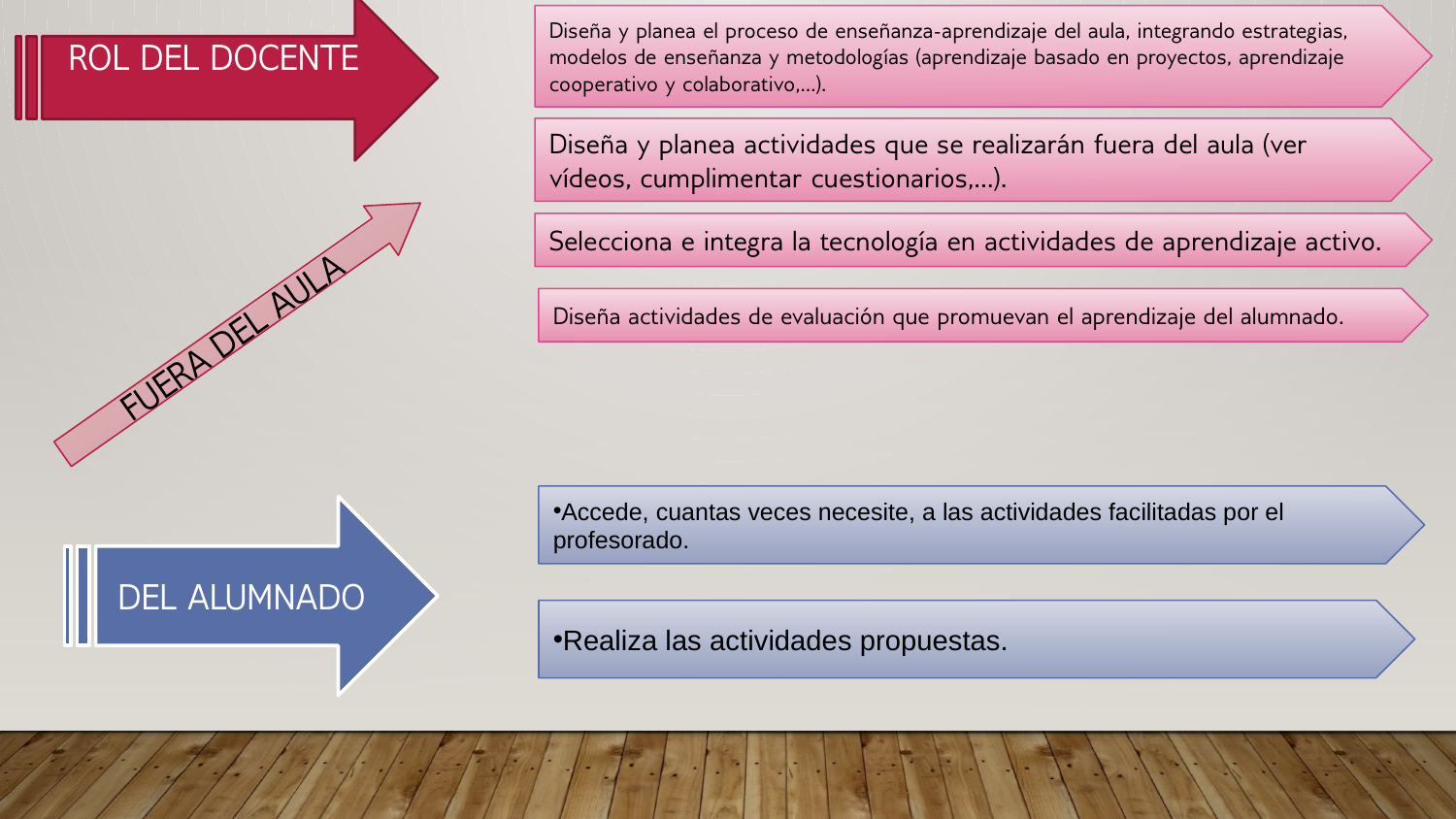

ROL DEL DOCENTE

Diseña y planea el proceso de enseñanza-aprendizaje del aula, integrando estrategias, modelos de enseñanza y metodologías (aprendizaje basado en proyectos, aprendizaje cooperativo y colaborativo,…).
Diseña y planea actividades que se realizarán fuera del aula (ver vídeos, cumplimentar cuestionarios,…).
Selecciona e integra la tecnología en actividades de aprendizaje activo.
Diseña actividades de evaluación que promuevan el aprendizaje del alumnado.
FUERA DEL AULA
Accede, cuantas veces necesite, a las actividades facilitadas por el profesorado.
DEL ALUMNADO
Realiza las actividades propuestas.